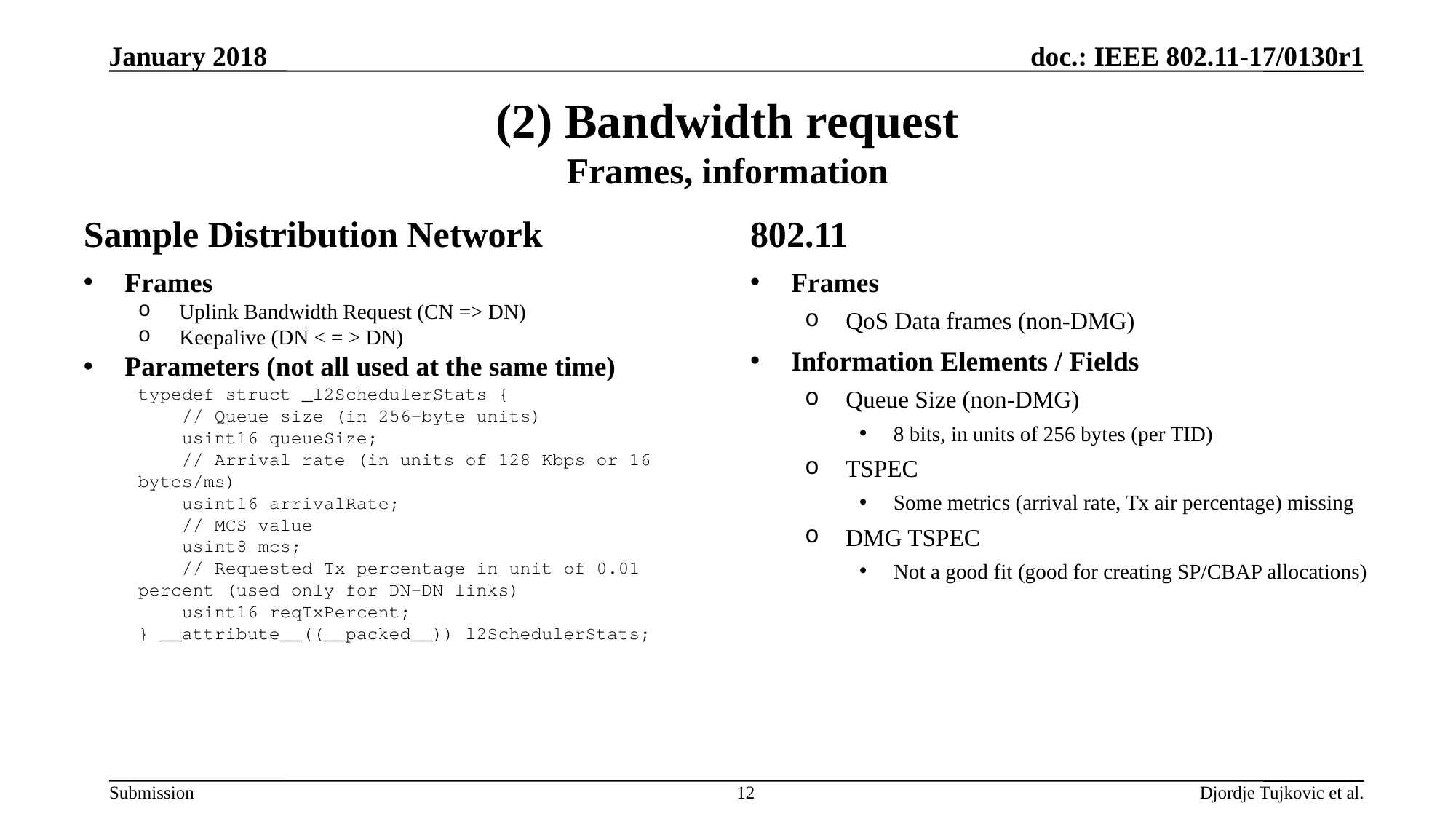

January 2018
# (2) Bandwidth request Frames, information
Sample Distribution Network
802.11
Frames
Uplink Bandwidth Request (CN => DN)
Keepalive (DN < = > DN)
Parameters (not all used at the same time)
typedef struct _l2SchedulerStats {
    // Queue size (in 256-byte units)
    usint16 queueSize;
    // Arrival rate (in units of 128 Kbps or 16 bytes/ms)
    usint16 arrivalRate;
    // MCS value
    usint8 mcs;
    // Requested Tx percentage in unit of 0.01 percent (used only for DN-DN links)
    usint16 reqTxPercent;
} __attribute__((__packed__)) l2SchedulerStats;
Frames
QoS Data frames (non-DMG)
Information Elements / Fields
Queue Size (non-DMG)
8 bits, in units of 256 bytes (per TID)
TSPEC
Some metrics (arrival rate, Tx air percentage) missing
DMG TSPEC
Not a good fit (good for creating SP/CBAP allocations)
12
Djordje Tujkovic et al.